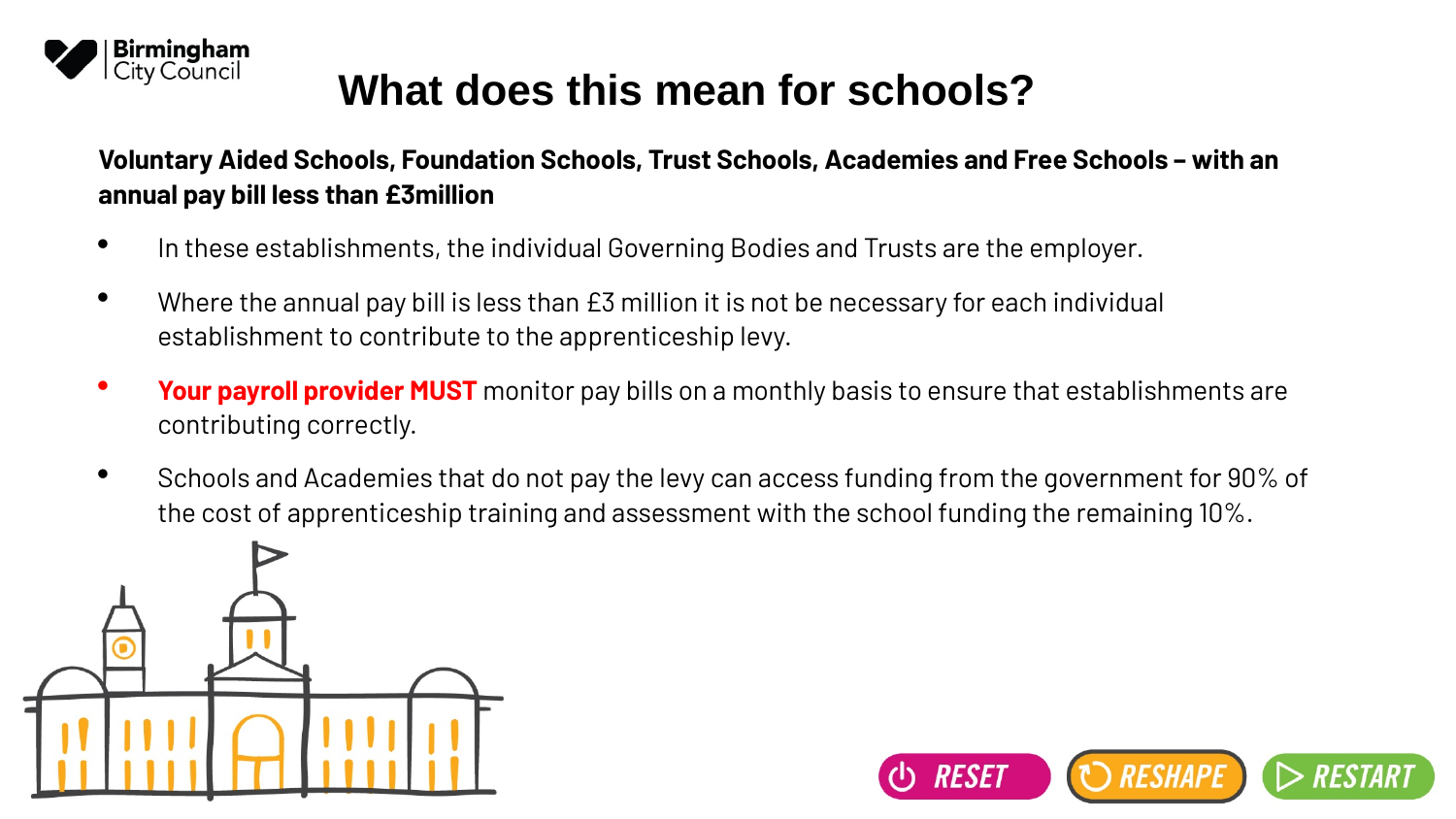

# What does this mean for schools?
Voluntary Aided Schools, Foundation Schools, Trust Schools, Academies and Free Schools – with an annual pay bill less than £3million
In these establishments, the individual Governing Bodies and Trusts are the employer.
Where the annual pay bill is less than £3 million it is not be necessary for each individual establishment to contribute to the apprenticeship levy.
Your payroll provider MUST monitor pay bills on a monthly basis to ensure that establishments are contributing correctly.
Schools and Academies that do not pay the levy can access funding from the government for 90% of the cost of apprenticeship training and assessment with the school funding the remaining 10%.